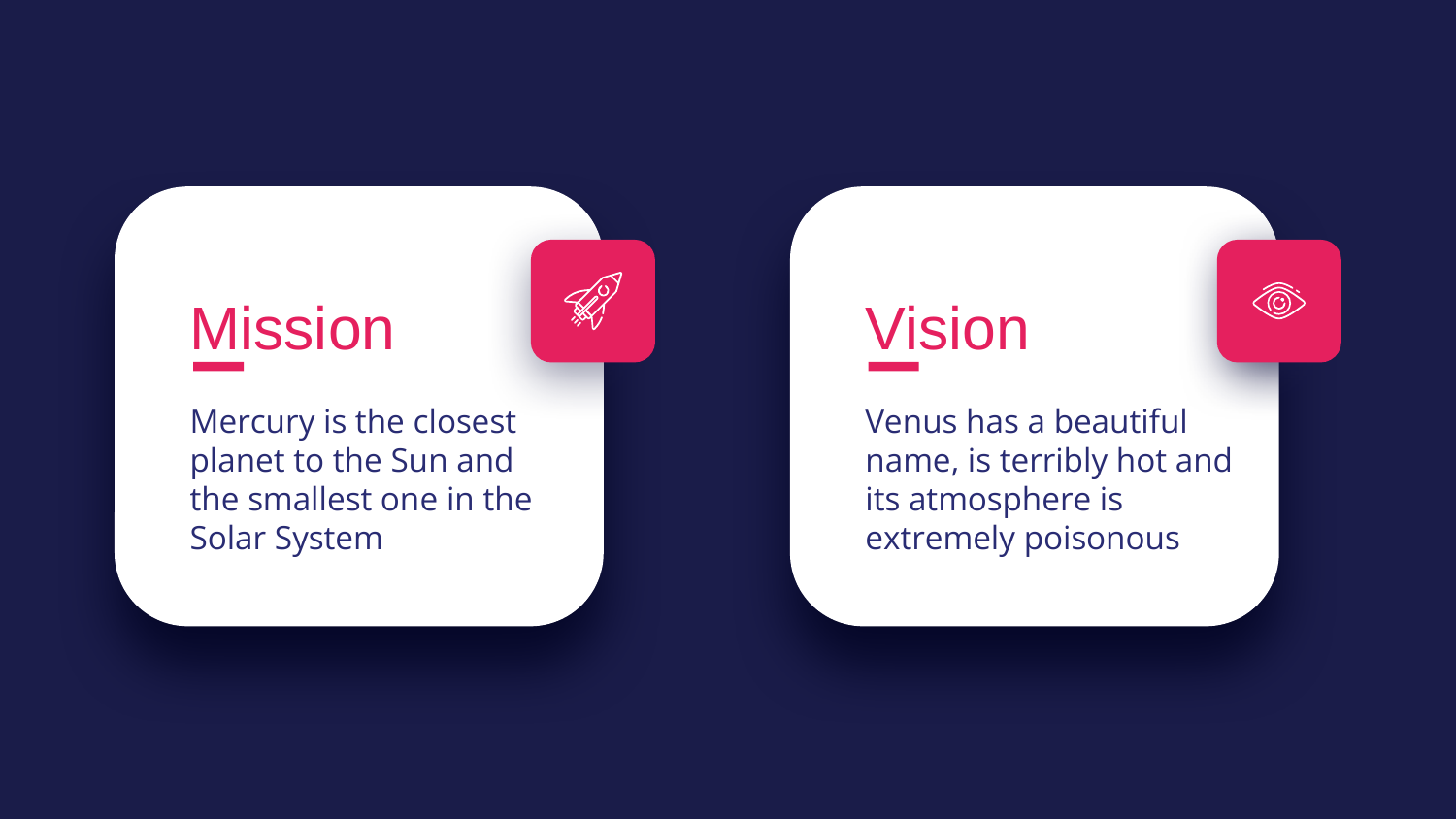

Mission
# Vision

Mercury is the closest planet to the Sun and the smallest one in the Solar System
Venus has a beautiful name, is terribly hot and its atmosphere is extremely poisonous